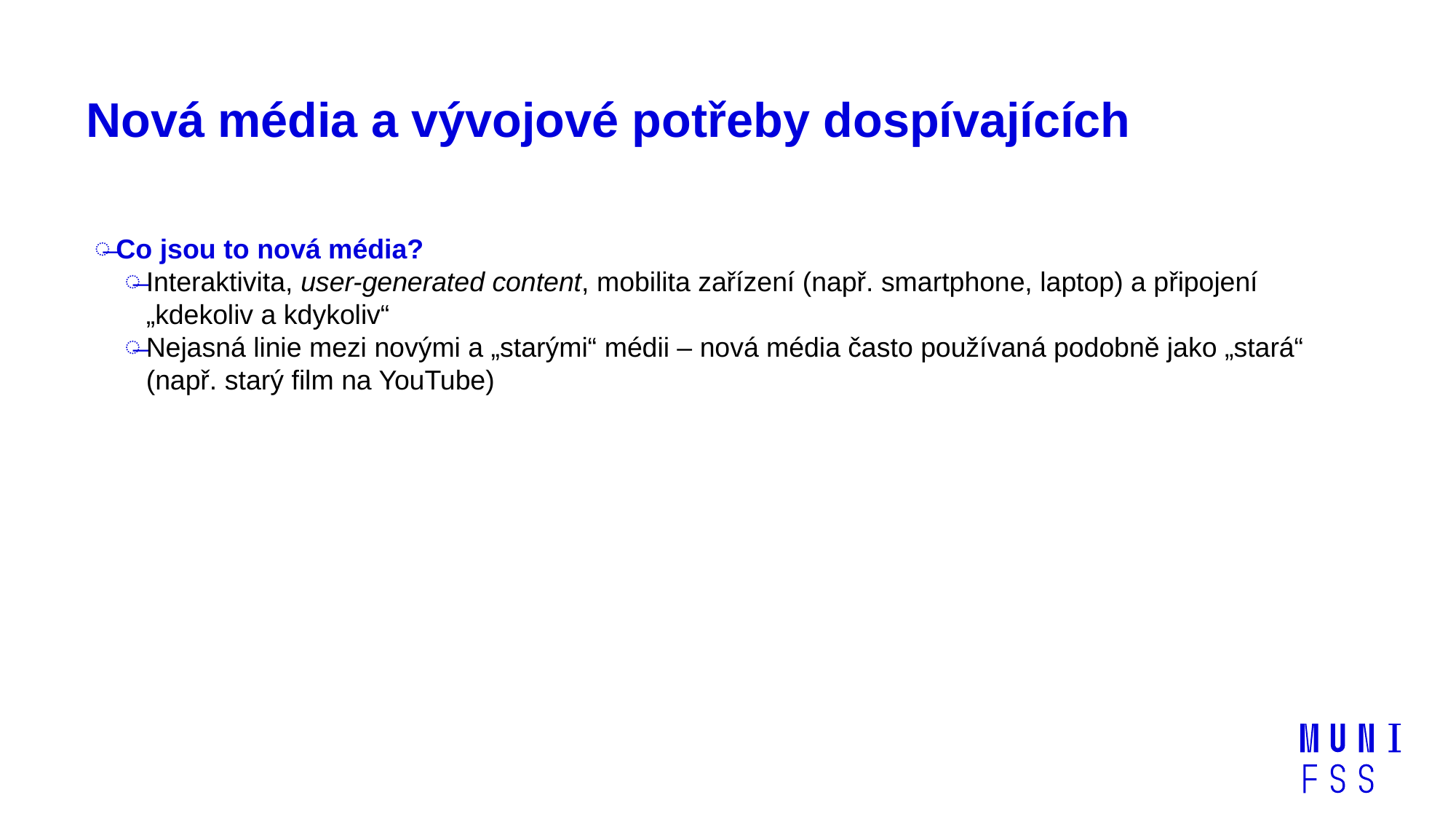

# Nová média a vývojové potřeby dospívajících
Co jsou to nová média?
Interaktivita, user-generated content, mobilita zařízení (např. smartphone, laptop) a připojení „kdekoliv a kdykoliv“
Nejasná linie mezi novými a „starými“ médii – nová média často používaná podobně jako „stará“ (např. starý film na YouTube)